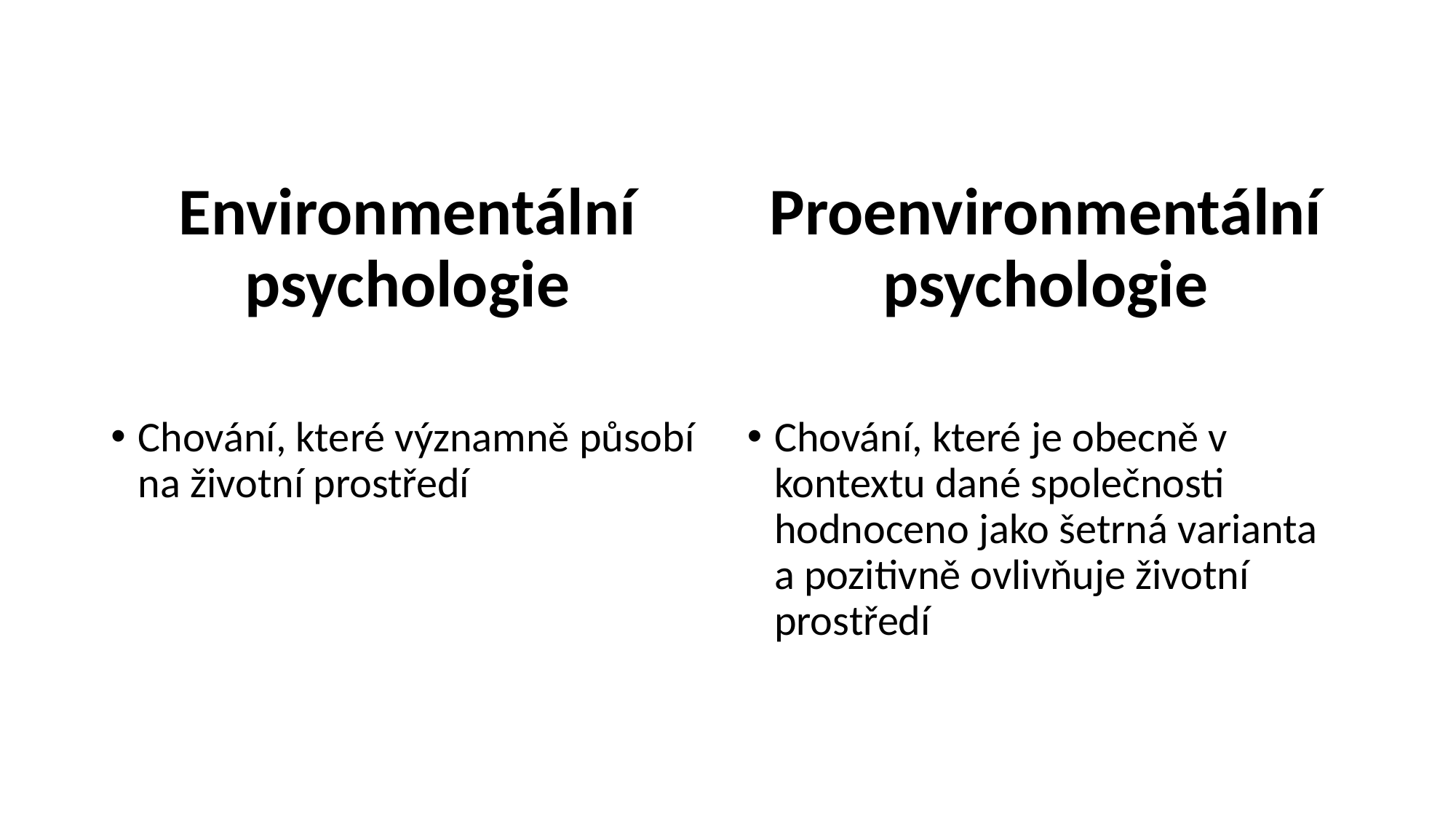

Environmentální psychologie
Proenvironmentální psychologie
Chování, které významně působí na životní prostředí
Chování, které je obecně v kontextu dané společnosti hodnoceno jako šetrná varianta a pozitivně ovlivňuje životní prostředí